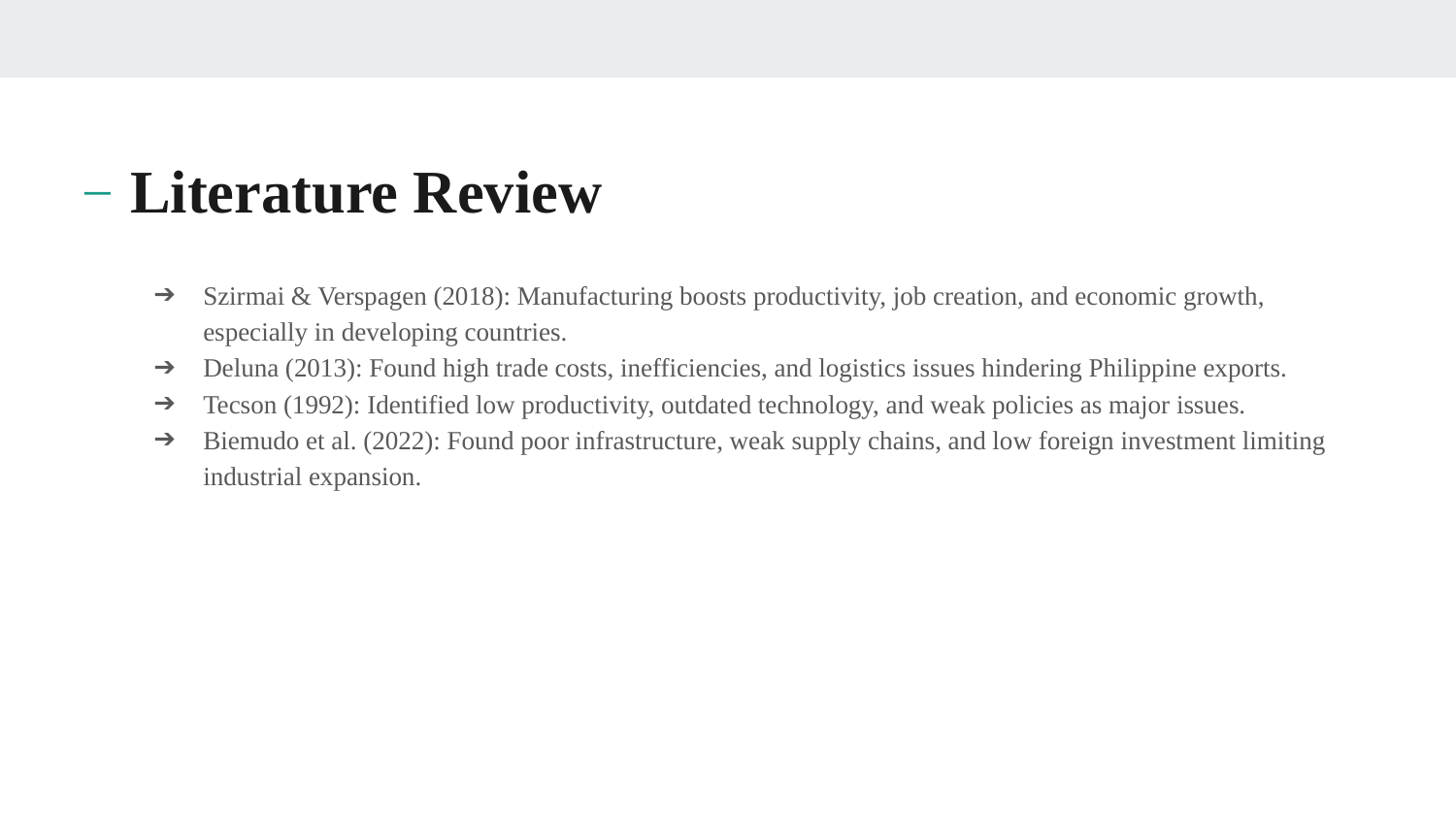

# Literature Review

Szirmai & Verspagen (2018): Manufacturing boosts productivity, job creation, and economic growth, especially in developing countries.
Deluna (2013): Found high trade costs, inefficiencies, and logistics issues hindering Philippine exports.
Tecson (1992): Identified low productivity, outdated technology, and weak policies as major issues.
Biemudo et al. (2022): Found poor infrastructure, weak supply chains, and low foreign investment limiting industrial expansion.